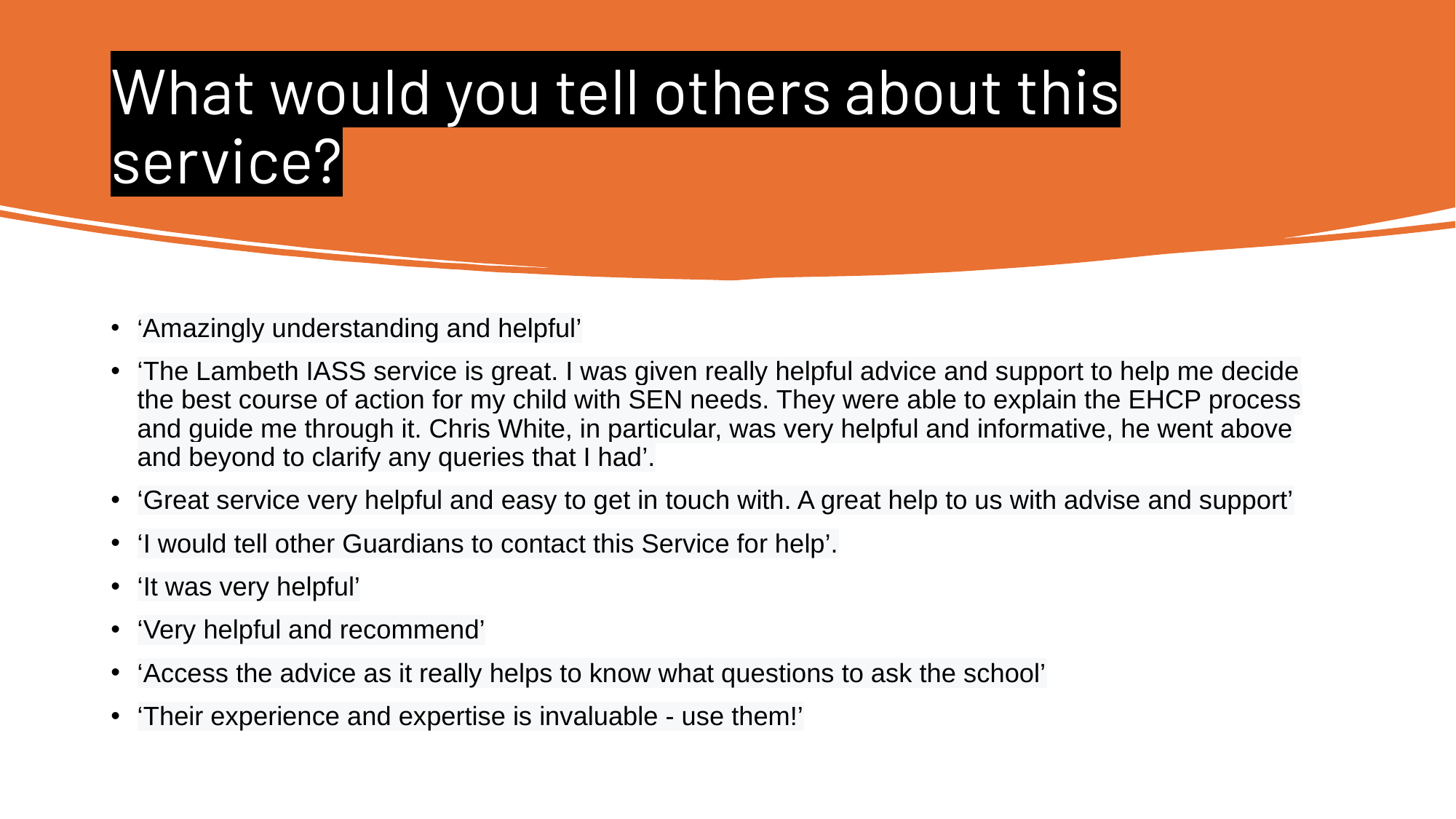

# What would you tell others about this service?
‘Amazingly understanding and helpful’
‘The Lambeth IASS service is great. I was given really helpful advice and support to help me decide the best course of action for my child with SEN needs. They were able to explain the EHCP process and guide me through it. Chris White, in particular, was very helpful and informative, he went above and beyond to clarify any queries that I had’.
‘Great service very helpful and easy to get in touch with. A great help to us with advise and support’
‘I would tell other Guardians to contact this Service for help’.
‘It was very helpful’
‘Very helpful and recommend’
‘Access the advice as it really helps to know what questions to ask the school’
‘Their experience and expertise is invaluable - use them!’